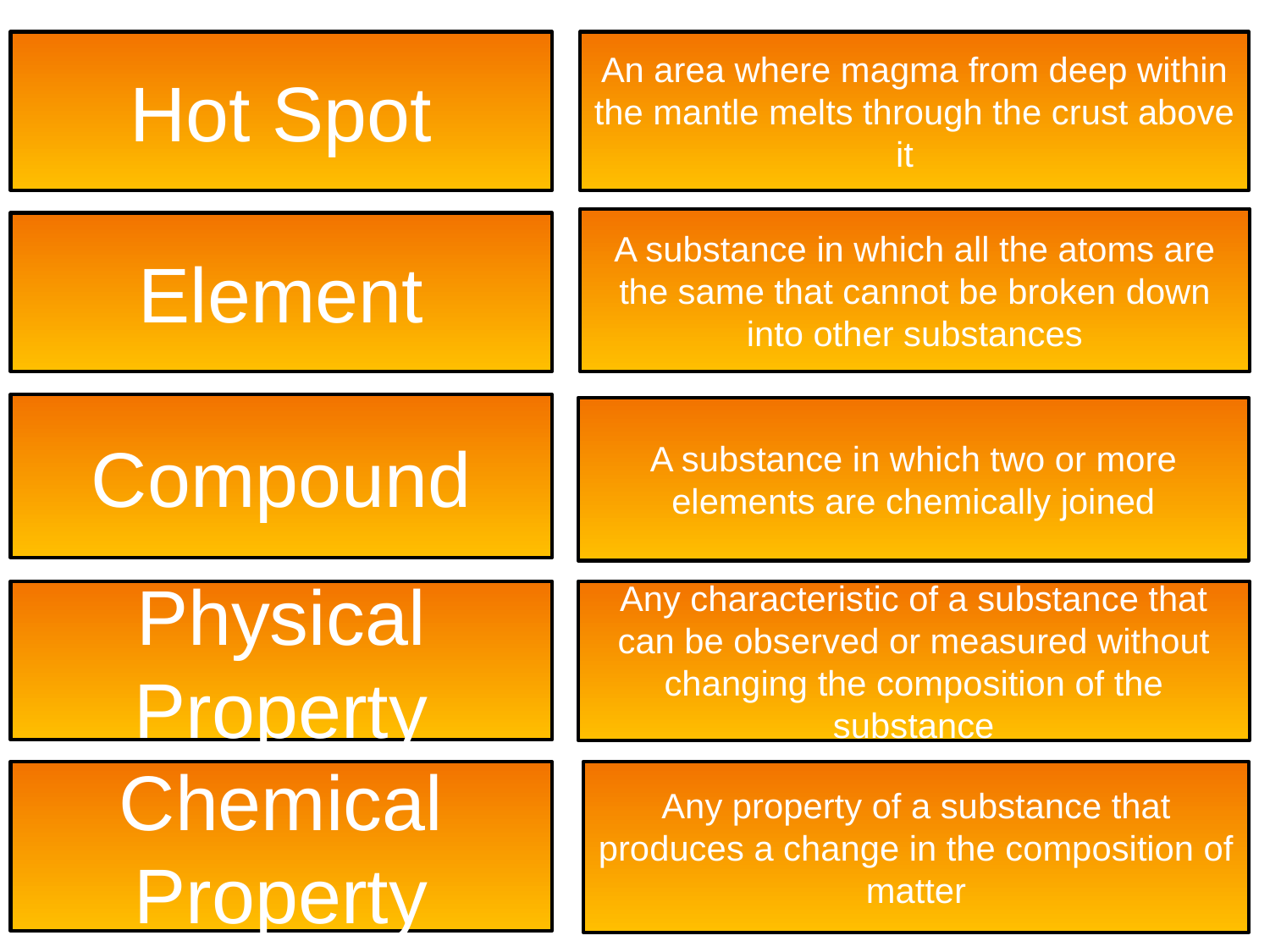

Hot Spot
An area where magma from deep within the mantle melts through the crust above it
A substance in which all the atoms are the same that cannot be broken down into other substances
Element
Compound
A substance in which two or more elements are chemically joined
Physical Property
Any characteristic of a substance that can be observed or measured without changing the composition of the substance
Chemical Property
Any property of a substance that produces a change in the composition of matter